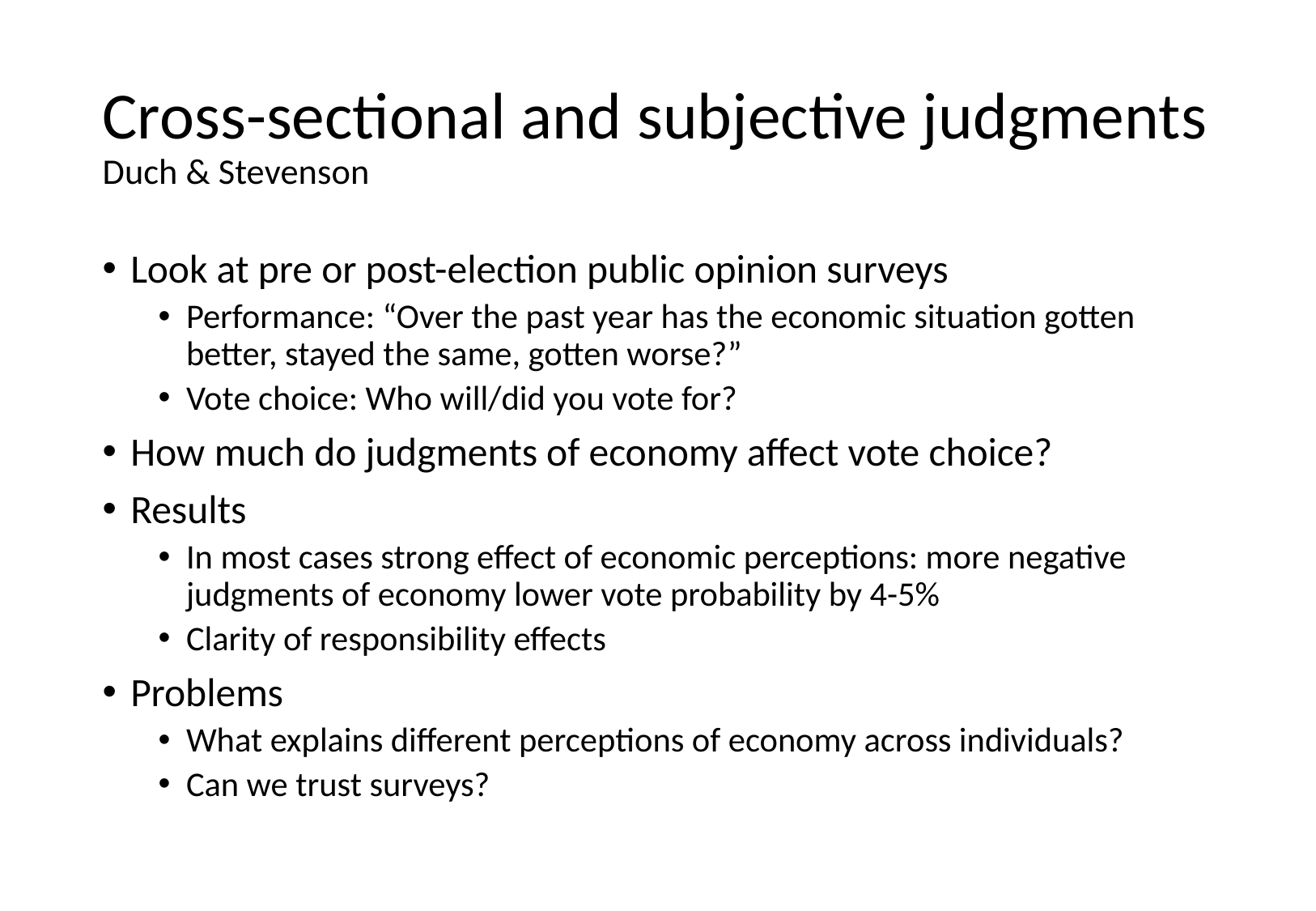

# Cross-sectional and subjective judgments Duch & Stevenson
Look at pre or post-election public opinion surveys
Performance: “Over the past year has the economic situation gotten better, stayed the same, gotten worse?”
Vote choice: Who will/did you vote for?
How much do judgments of economy affect vote choice?
Results
In most cases strong effect of economic perceptions: more negative judgments of economy lower vote probability by 4-5%
Clarity of responsibility effects
Problems
What explains different perceptions of economy across individuals?
Can we trust surveys?